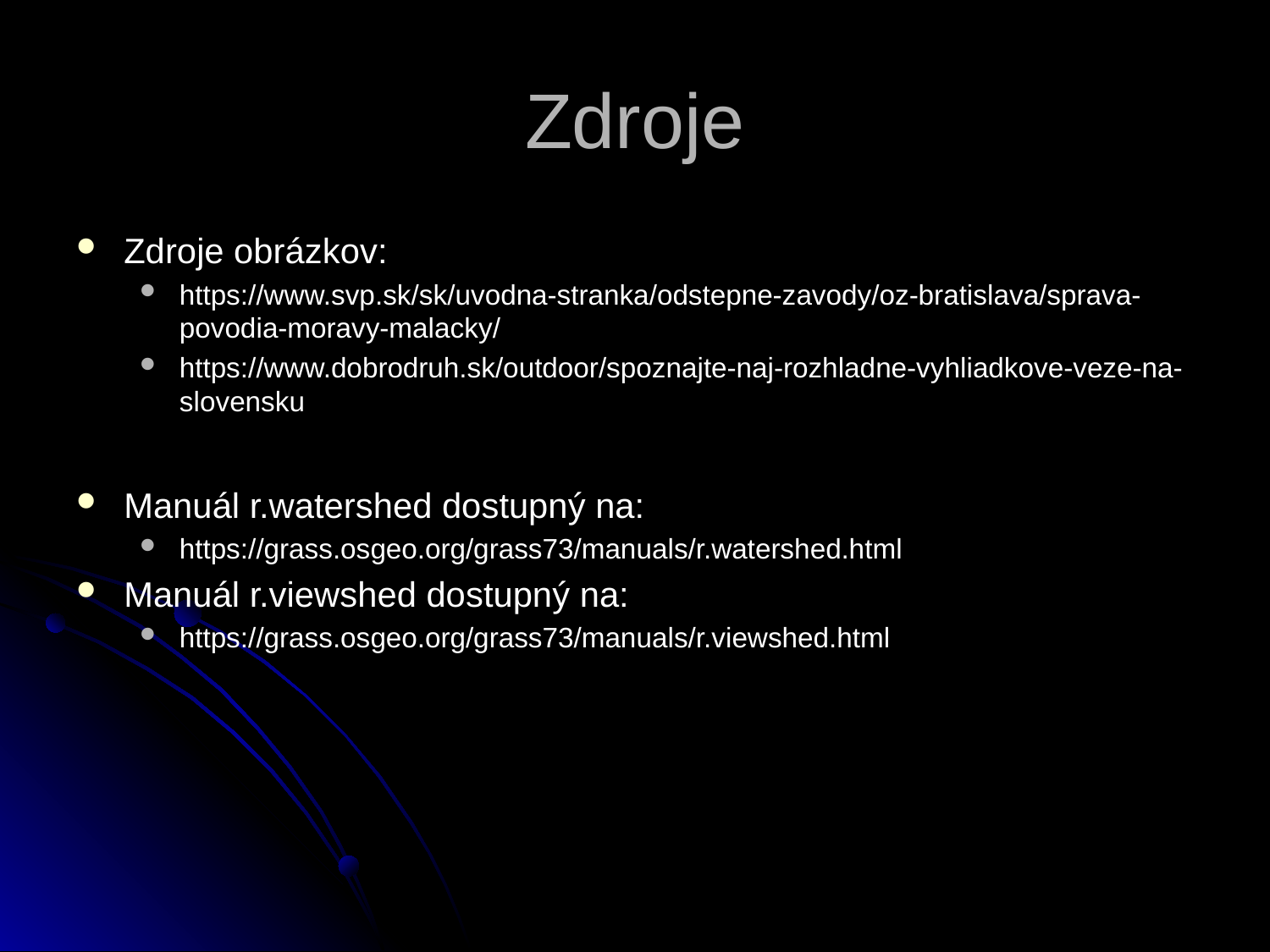

# Zdroje
Zdroje obrázkov:
https://www.svp.sk/sk/uvodna-stranka/odstepne-zavody/oz-bratislava/sprava-povodia-moravy-malacky/
https://www.dobrodruh.sk/outdoor/spoznajte-naj-rozhladne-vyhliadkove-veze-na-slovensku

Manuál r.watershed dostupný na:
https://grass.osgeo.org/grass73/manuals/r.watershed.html
Manuál r.viewshed dostupný na:
https://grass.osgeo.org/grass73/manuals/r.viewshed.html